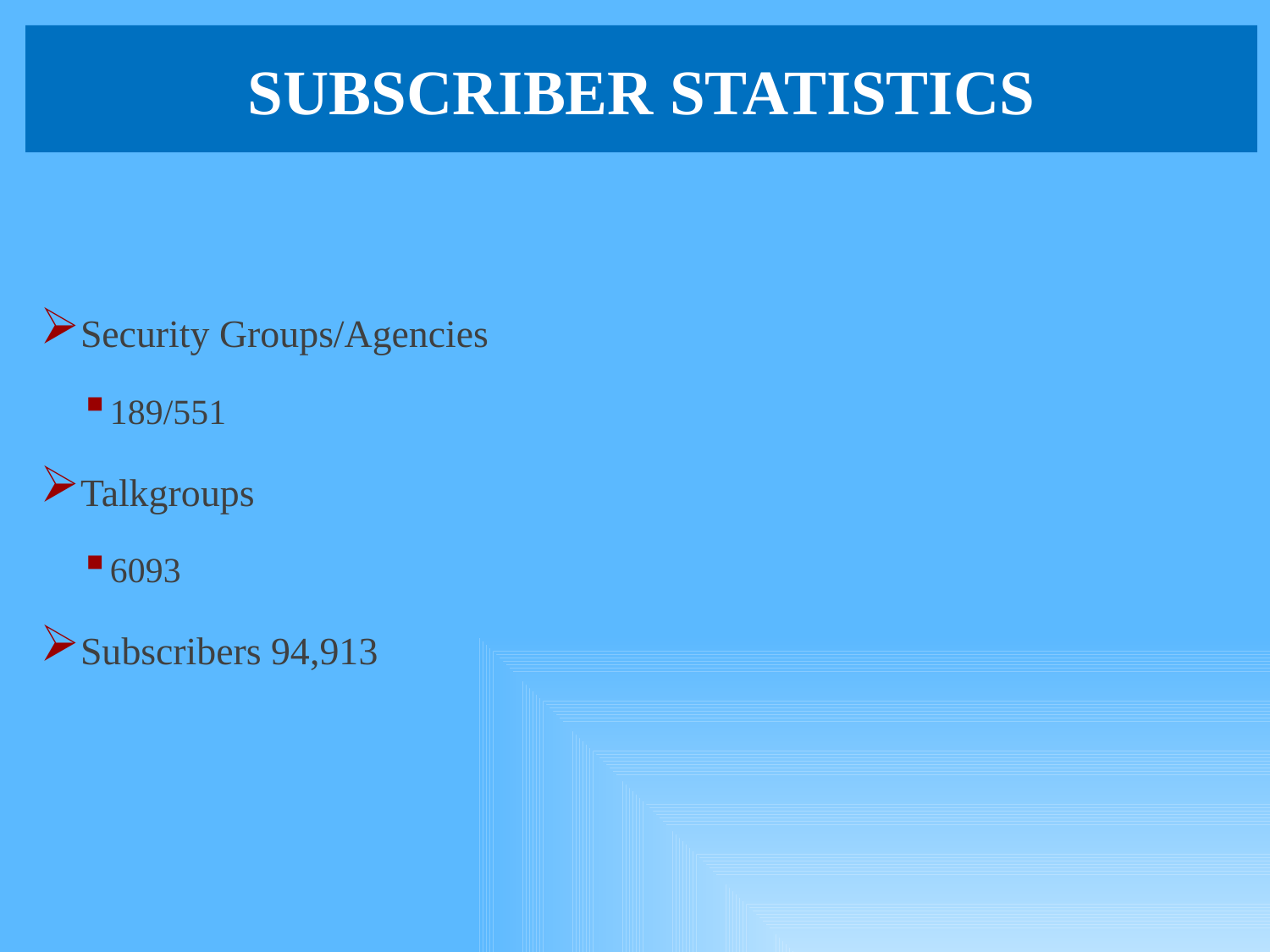

# Subscriber Statistics
Security Groups/Agencies
189/551
Talkgroups
6093
Subscribers 94,913